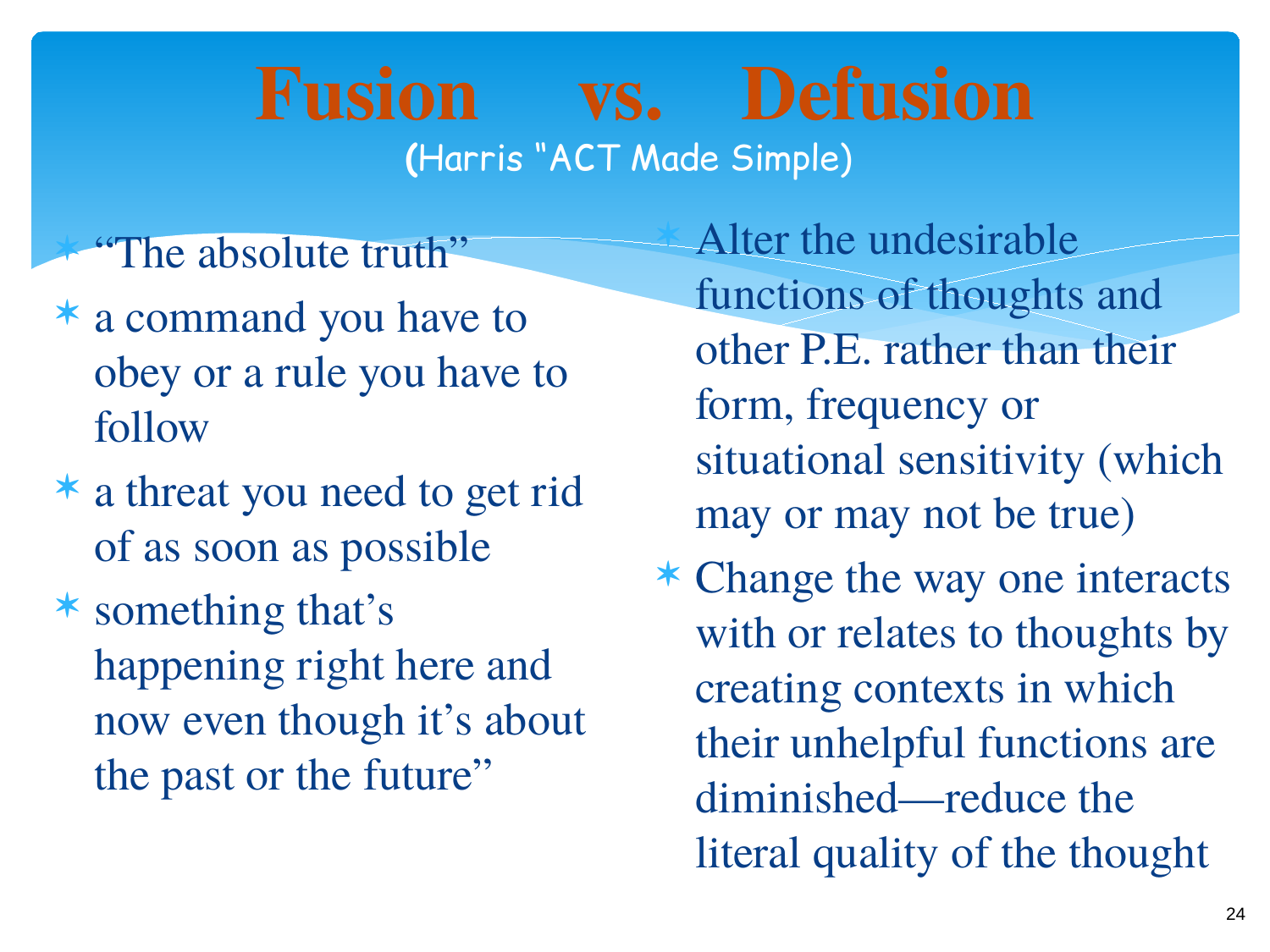

# Fusion     vs.    Defusion (Harris “ACT Made Simple)
Alter the undesirable functions of thoughts and other P.E. rather than their form, frequency or situational sensitivity (which may or may not be true)
Change the way one interacts with or relates to thoughts by creating contexts in which their unhelpful functions are diminished—reduce the literal quality of the thought
“The absolute truth”
a command you have to obey or a rule you have to follow
a threat you need to get rid of as soon as possible
something that’s happening right here and now even though it’s about the past or the future”
24